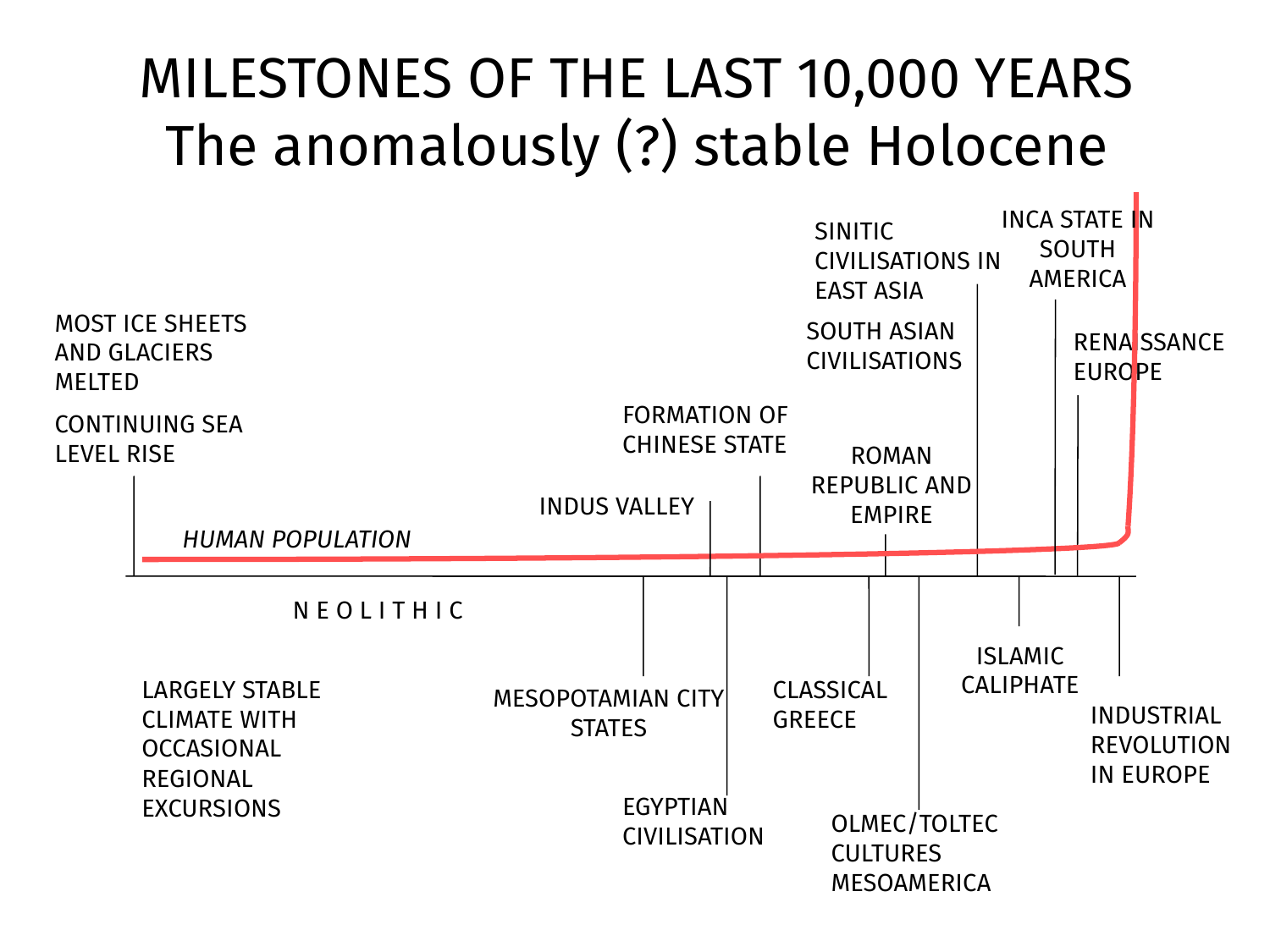

# MILESTONES OF THE LAST 10,000 YEARS The anomalously (?) stable Holocene

INCA STATE IN SOUTH AMERICA
SINITIC CIVILISATIONS IN EAST ASIA

MOST ICE SHEETS AND GLACIERS MELTED
CONTINUING SEA LEVEL RISE
SOUTH ASIAN CIVILISATIONS
RENAISSANCE EUROPE
FORMATION OF CHINESE STATE

ROMAN REPUBLIC AND EMPIRE

INDUS VALLEY

HUMAN POPULATION

N E O L I T H I C
ISLAMIC CALIPHATE
LARGELY STABLE CLIMATE WITH OCCASIONAL REGIONAL EXCURSIONS
CLASSICAL GREECE
MESOPOTAMIAN CITY STATES
INDUSTRIAL REVOLUTION IN EUROPE
EGYPTIAN CIVILISATION
OLMEC/TOLTEC CULTURES MESOAMERICA